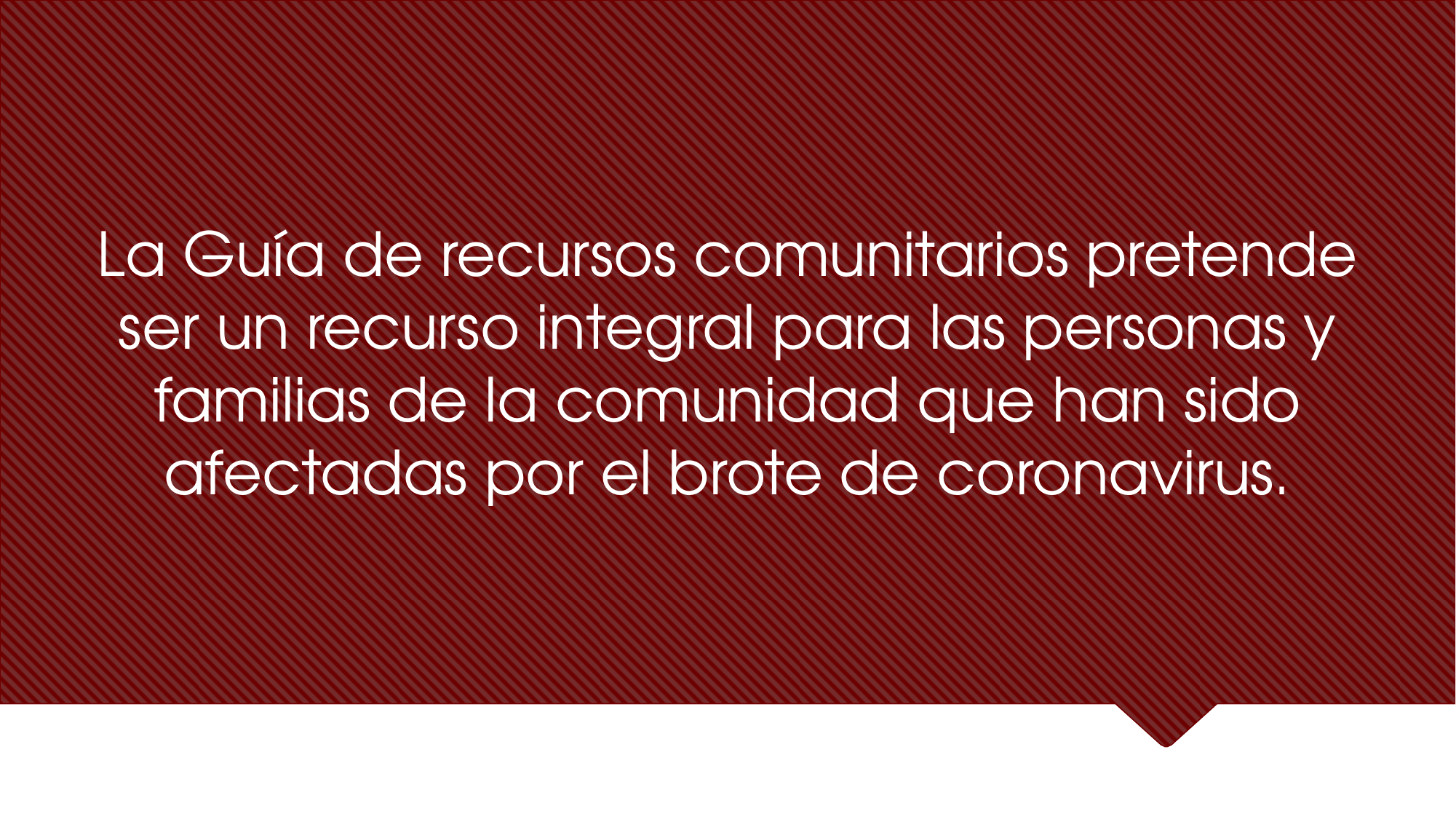

# La Guía de recursos comunitarios pretende ser un recurso integral para las personas y familias de la comunidad que han sido afectadas por el brote de coronavirus.